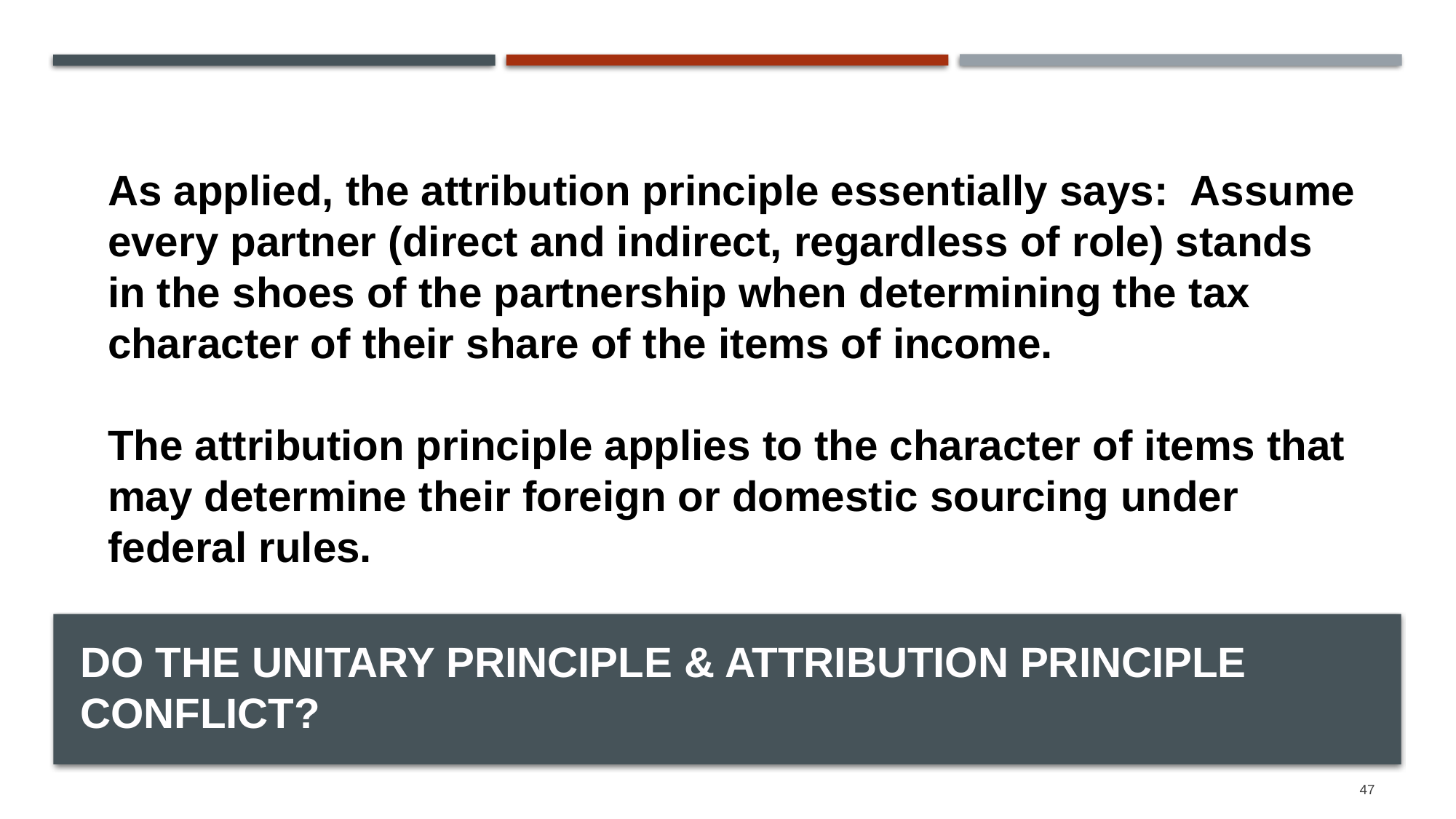

As applied, the attribution principle essentially says:  Assume every partner (direct and indirect, regardless of role) stands in the shoes of the partnership when determining the tax character of their share of the items of income.

The attribution principle applies to the character of items that may determine their foreign or domestic sourcing under federal rules.

# Do the unitary principle & attribution principle conflict?
47